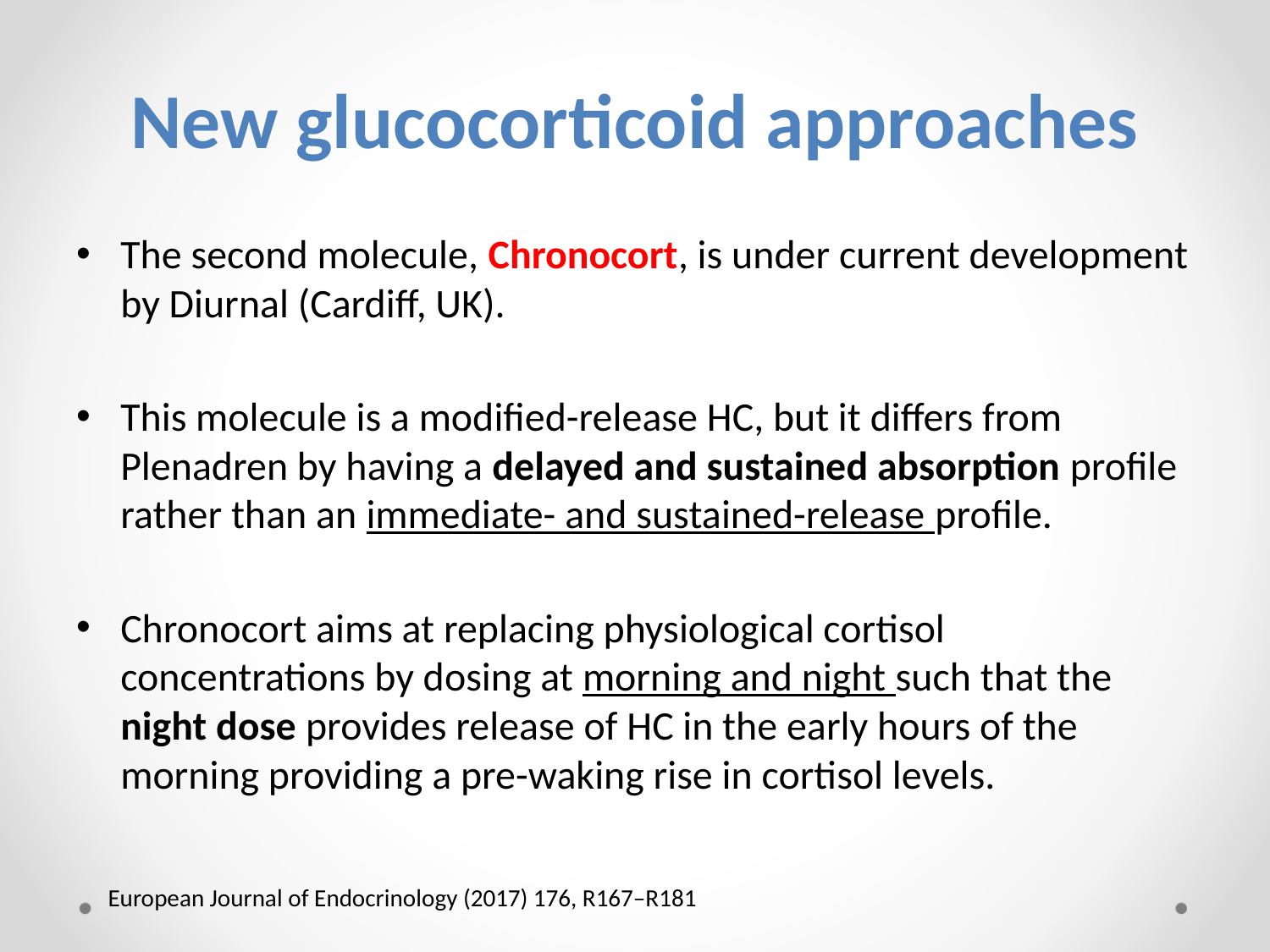

# New glucocorticoid approaches
The second molecule, Chronocort, is under current development by Diurnal (Cardiff, UK).

This molecule is a modified-release HC, but it differs from Plenadren by having a delayed and sustained absorption profile rather than an immediate- and sustained-release profile.

Chronocort aims at replacing physiological cortisol concentrations by dosing at morning and night such that the night dose provides release of HC in the early hours of the morning providing a pre-waking rise in cortisol levels.
European Journal of Endocrinology (2017) 176, R167–R181